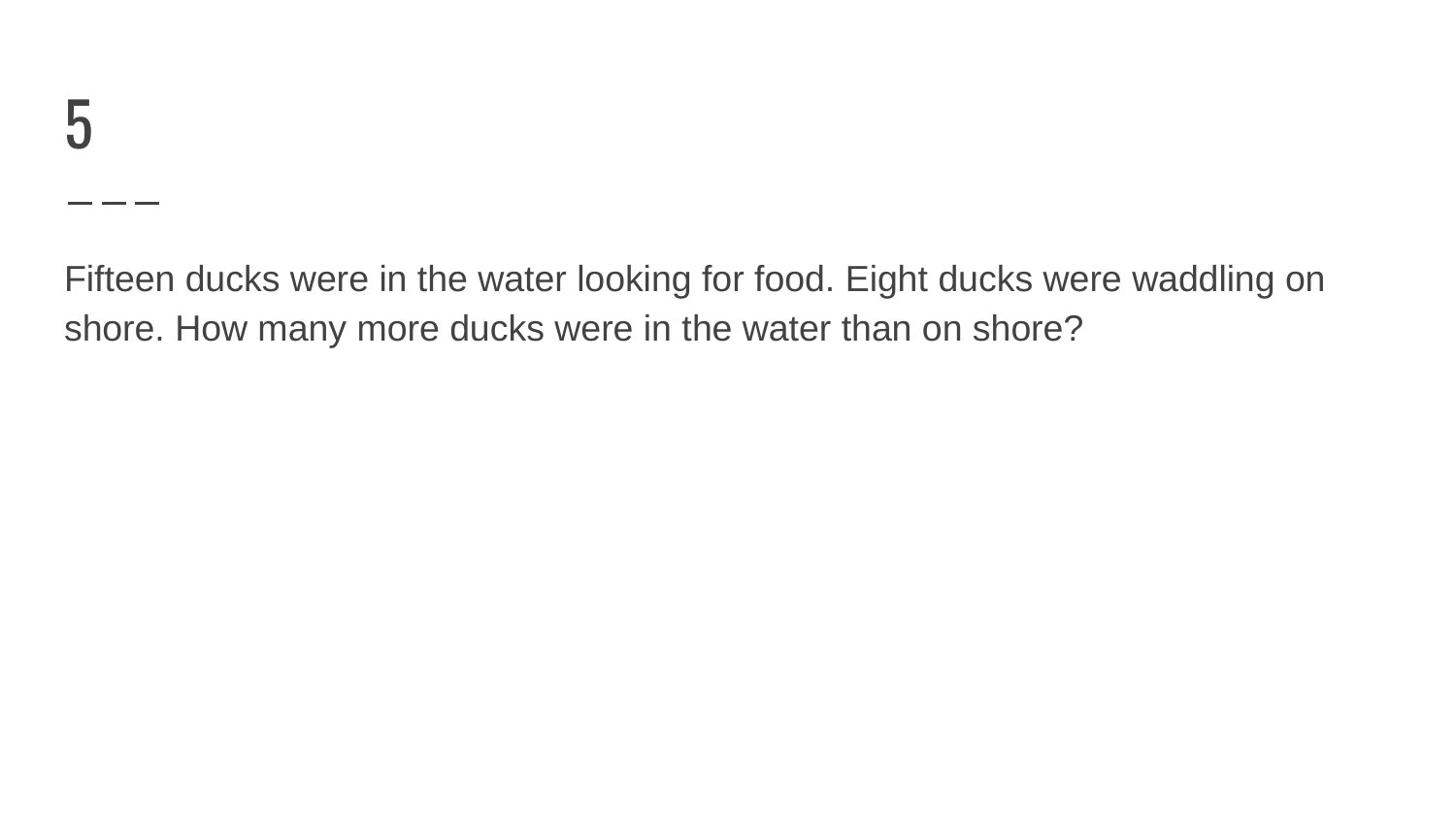

# 5
Fifteen ducks were in the water looking for food. Eight ducks were waddling on shore. How many more ducks were in the water than on shore?